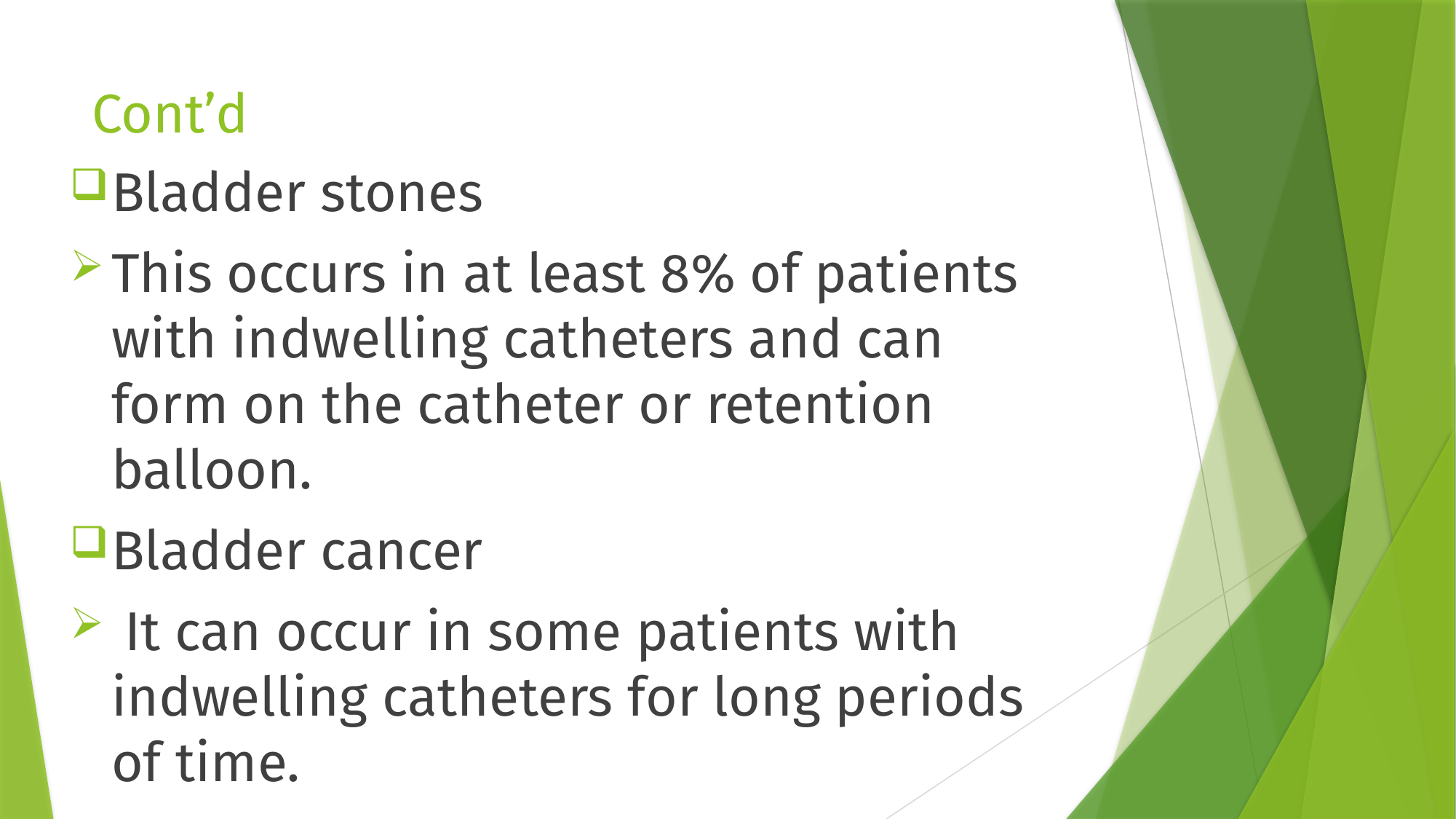

# Cont’d
Bladder stones
This occurs in at least 8% of patients with indwelling catheters and can form on the catheter or retention balloon.
Bladder cancer
 It can occur in some patients with indwelling catheters for long periods of time.